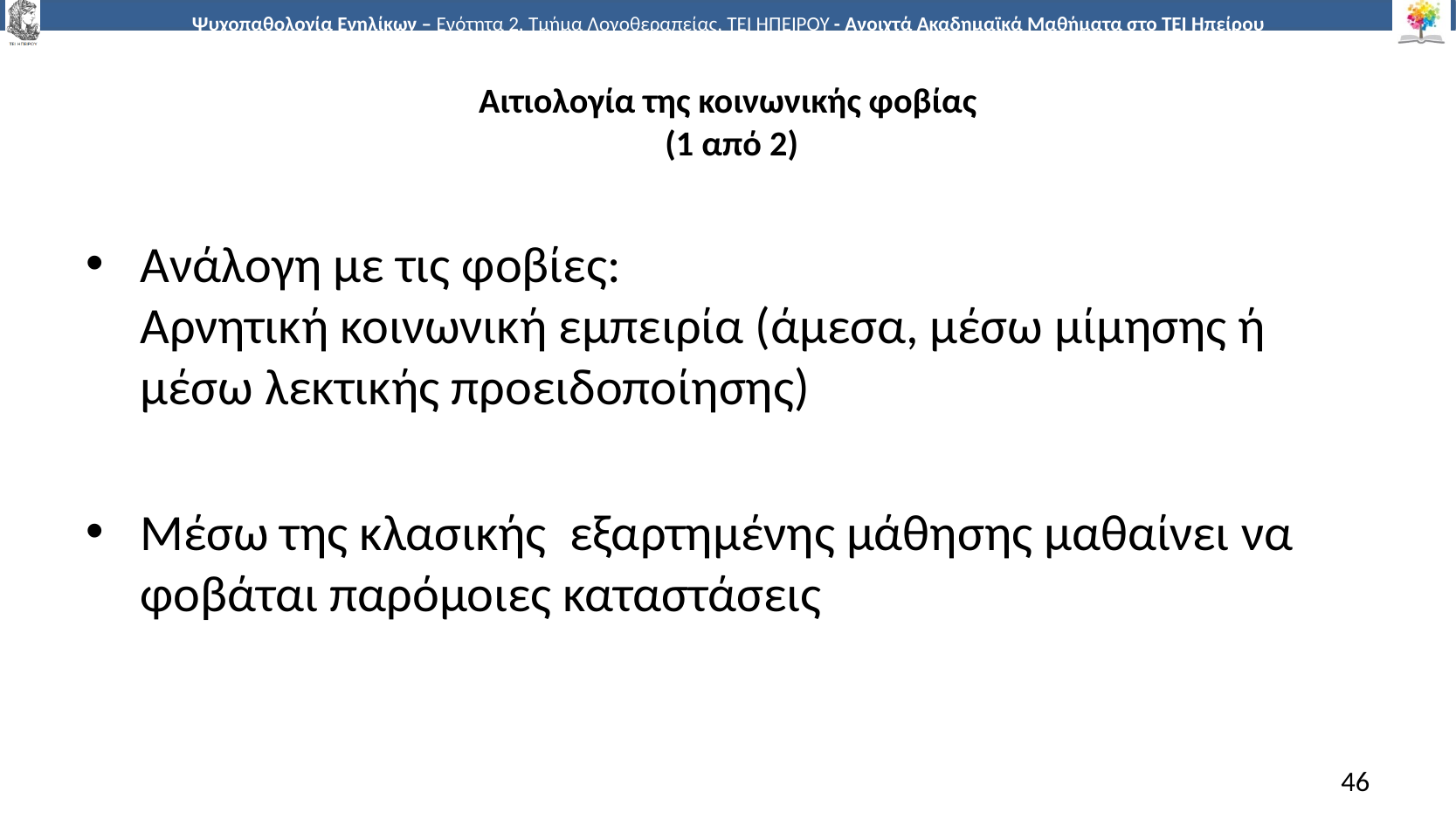

# Αιτιολογία της κοινωνικής φοβίας (1 από 2)
Ανάλογη με τις φοβίες:
Αρνητική κοινωνική εμπειρία (άμεσα, μέσω μίμησης ή μέσω λεκτικής προειδοποίησης)
Μέσω της κλασικής  εξαρτημένης μάθησης μαθαίνει να φοβάται παρόμοιες καταστάσεις
46